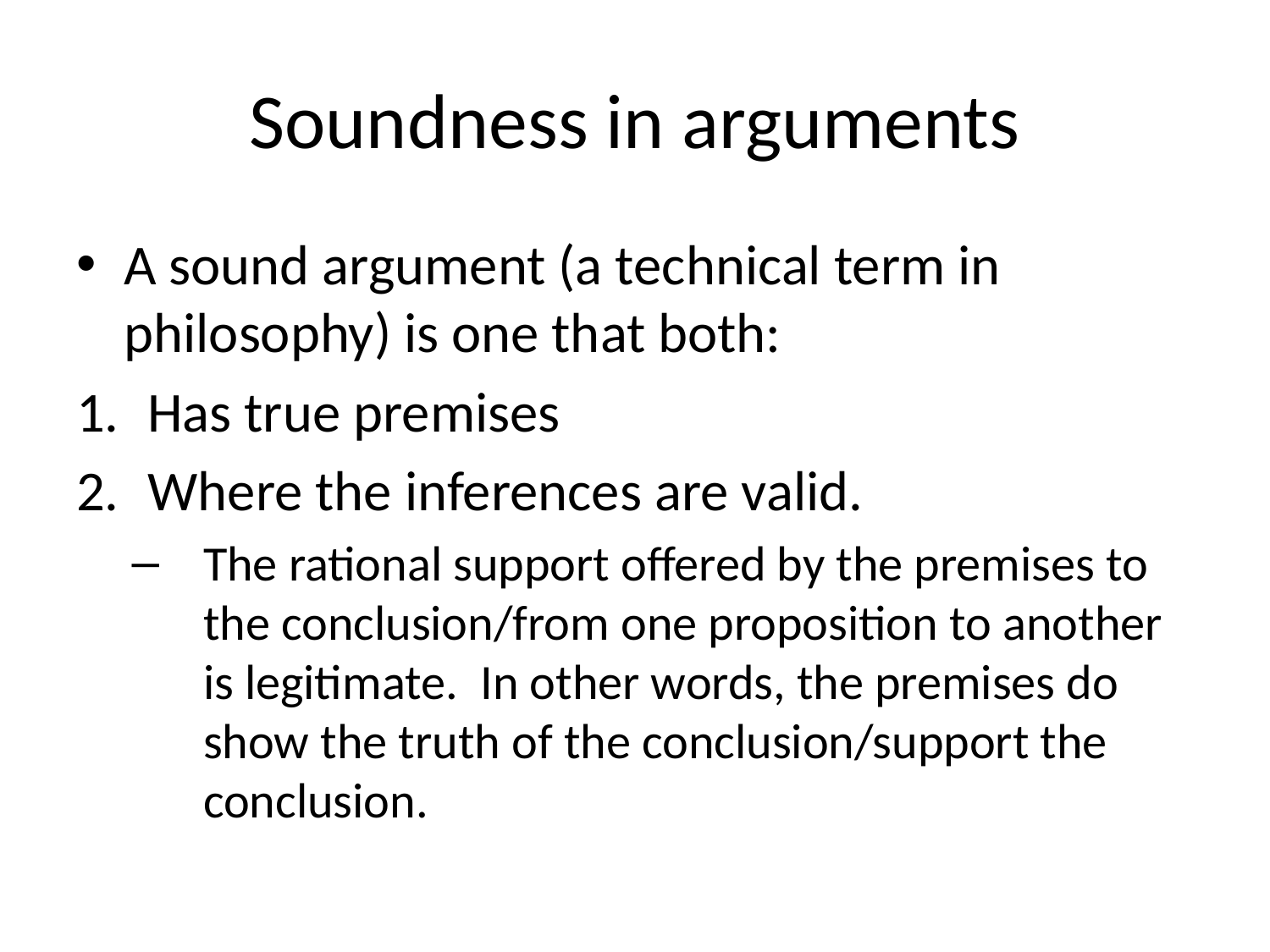

# Soundness in arguments
A sound argument (a technical term in philosophy) is one that both:
Has true premises
Where the inferences are valid.
The rational support offered by the premises to the conclusion/from one proposition to another is legitimate.  In other words, the premises do show the truth of the conclusion/support the conclusion.